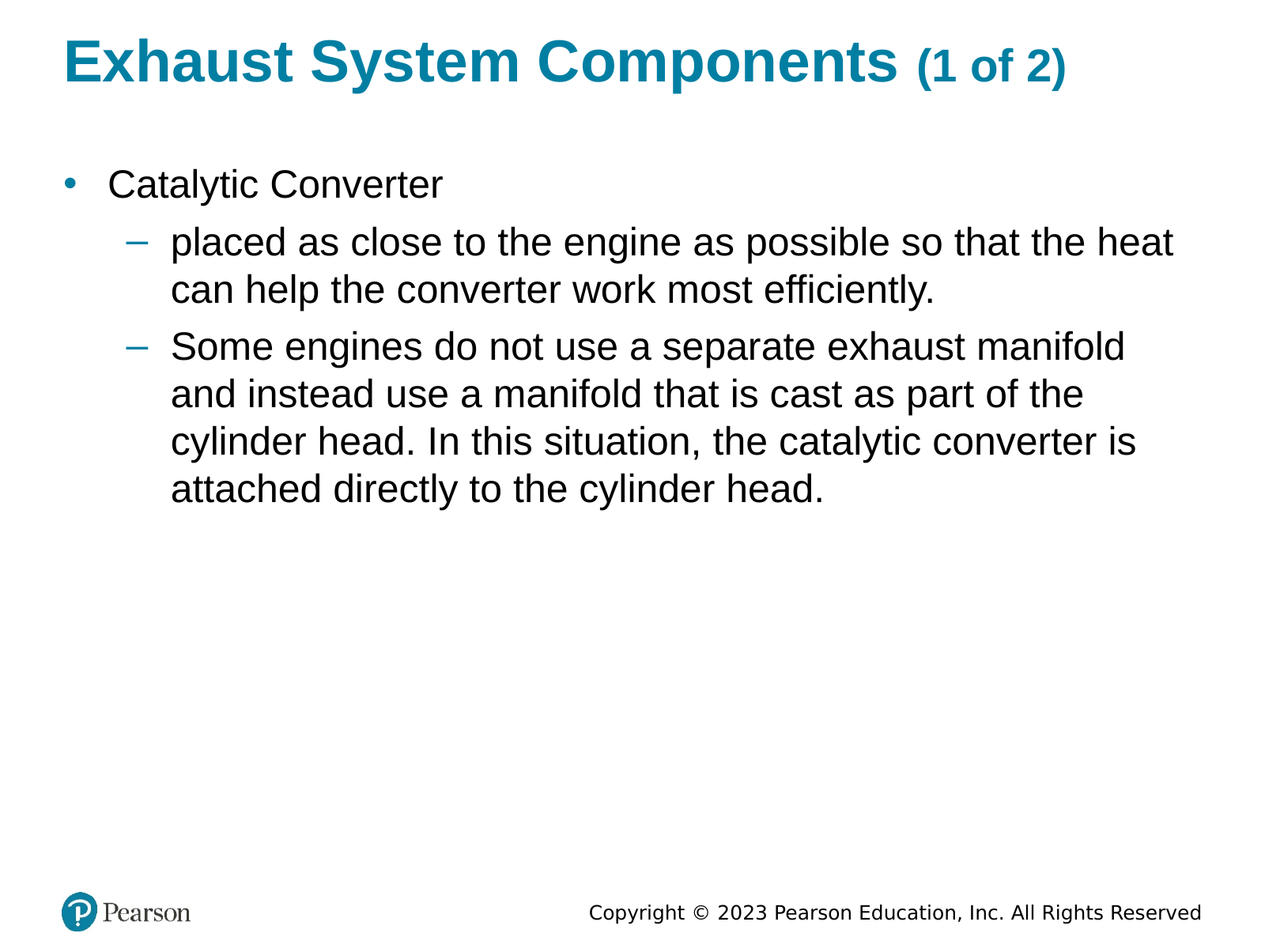

# Exhaust System Components (1 of 2)
Catalytic Converter
placed as close to the engine as possible so that the heat can help the converter work most efficiently.
Some engines do not use a separate exhaust manifold and instead use a manifold that is cast as part of the cylinder head. In this situation, the catalytic converter is attached directly to the cylinder head.